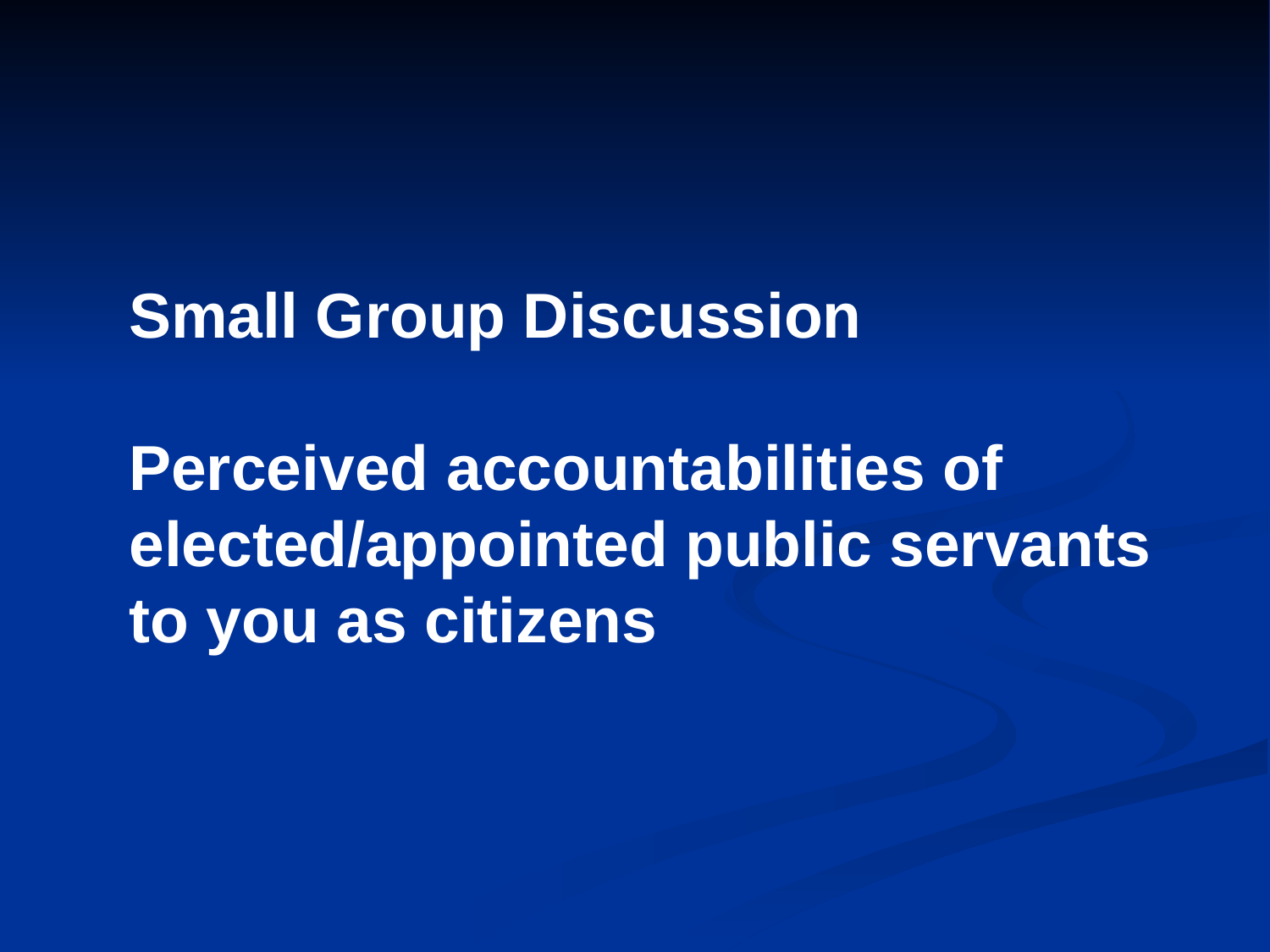

Small Group Discussion

Perceived accountabilities of elected/appointed public servants to you as citizens